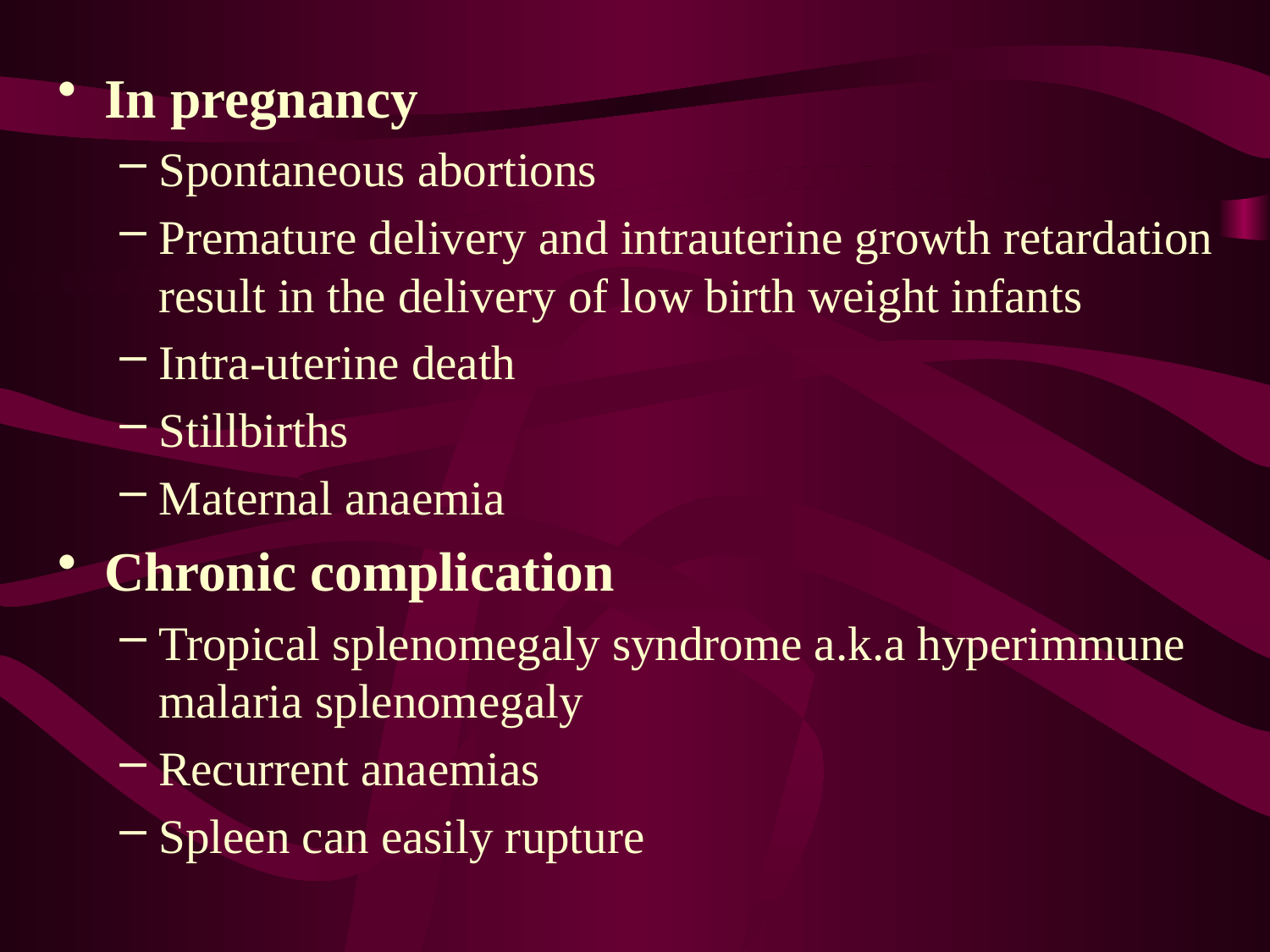

In pregnancy
Spontaneous abortions
Premature delivery and intrauterine growth retardation result in the delivery of low birth weight infants
Intra-uterine death
Stillbirths
Maternal anaemia
Chronic complication
Tropical splenomegaly syndrome a.k.a hyperimmune malaria splenomegaly
Recurrent anaemias
Spleen can easily rupture